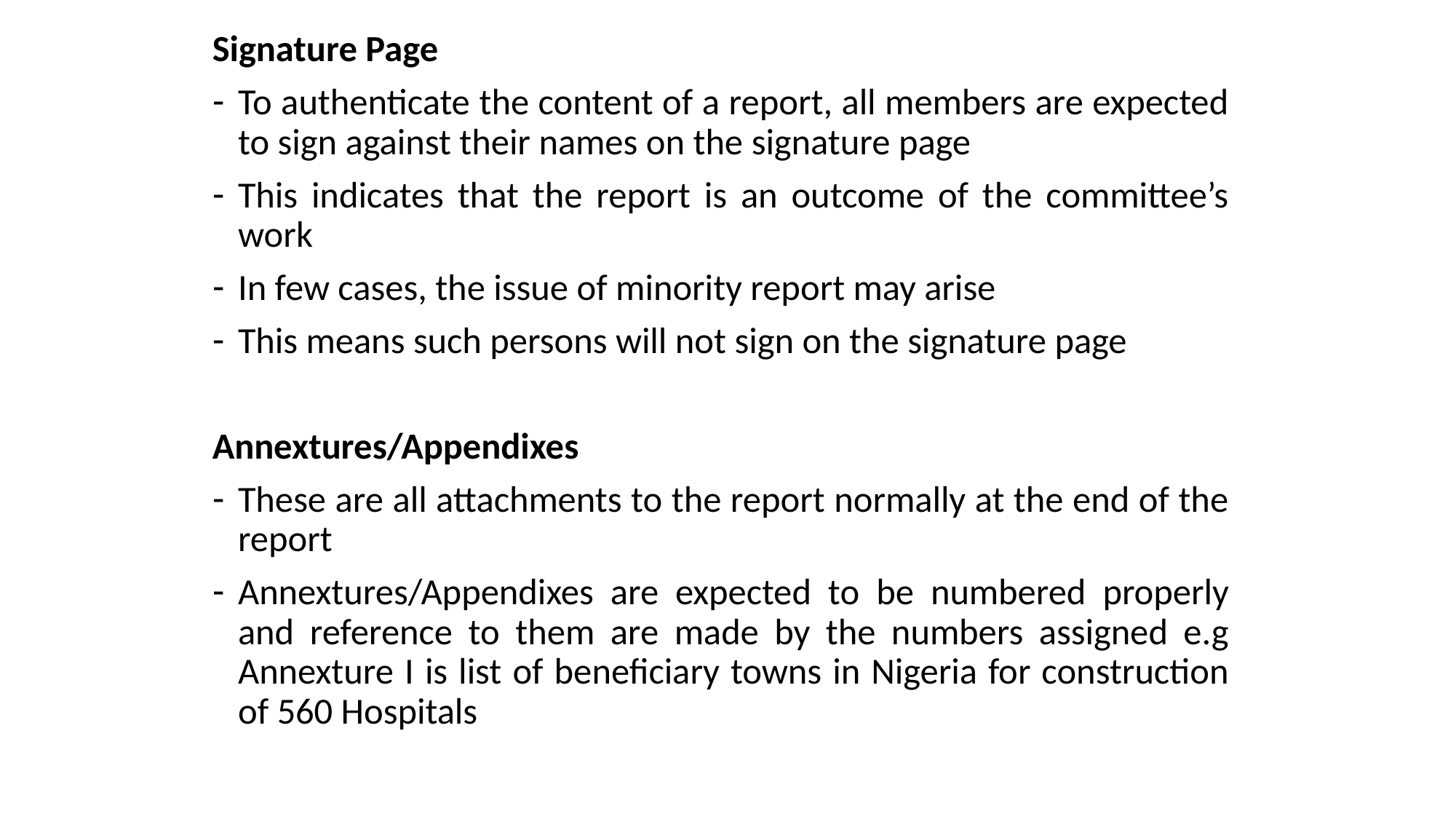

Signature Page
To authenticate the content of a report, all members are expected to sign against their names on the signature page
This indicates that the report is an outcome of the committee’s work
In few cases, the issue of minority report may arise
This means such persons will not sign on the signature page

Annextures/Appendixes
These are all attachments to the report normally at the end of the report
Annextures/Appendixes are expected to be numbered properly and reference to them are made by the numbers assigned e.g Annexture I is list of beneficiary towns in Nigeria for construction of 560 Hospitals